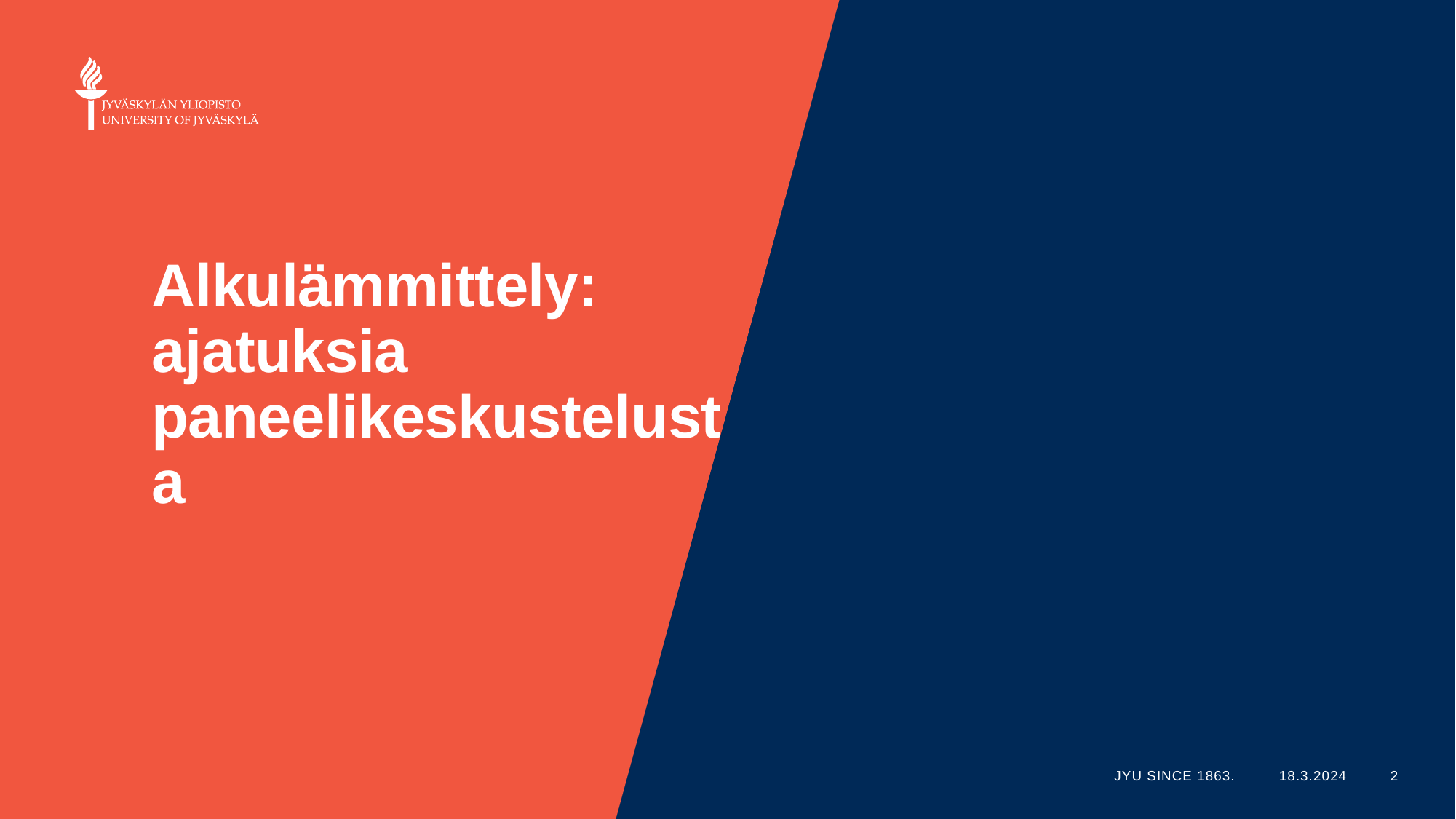

# Alkulämmittely: ajatuksia paneelikeskustelusta

JYU Since 1863.
18.3.2024
2